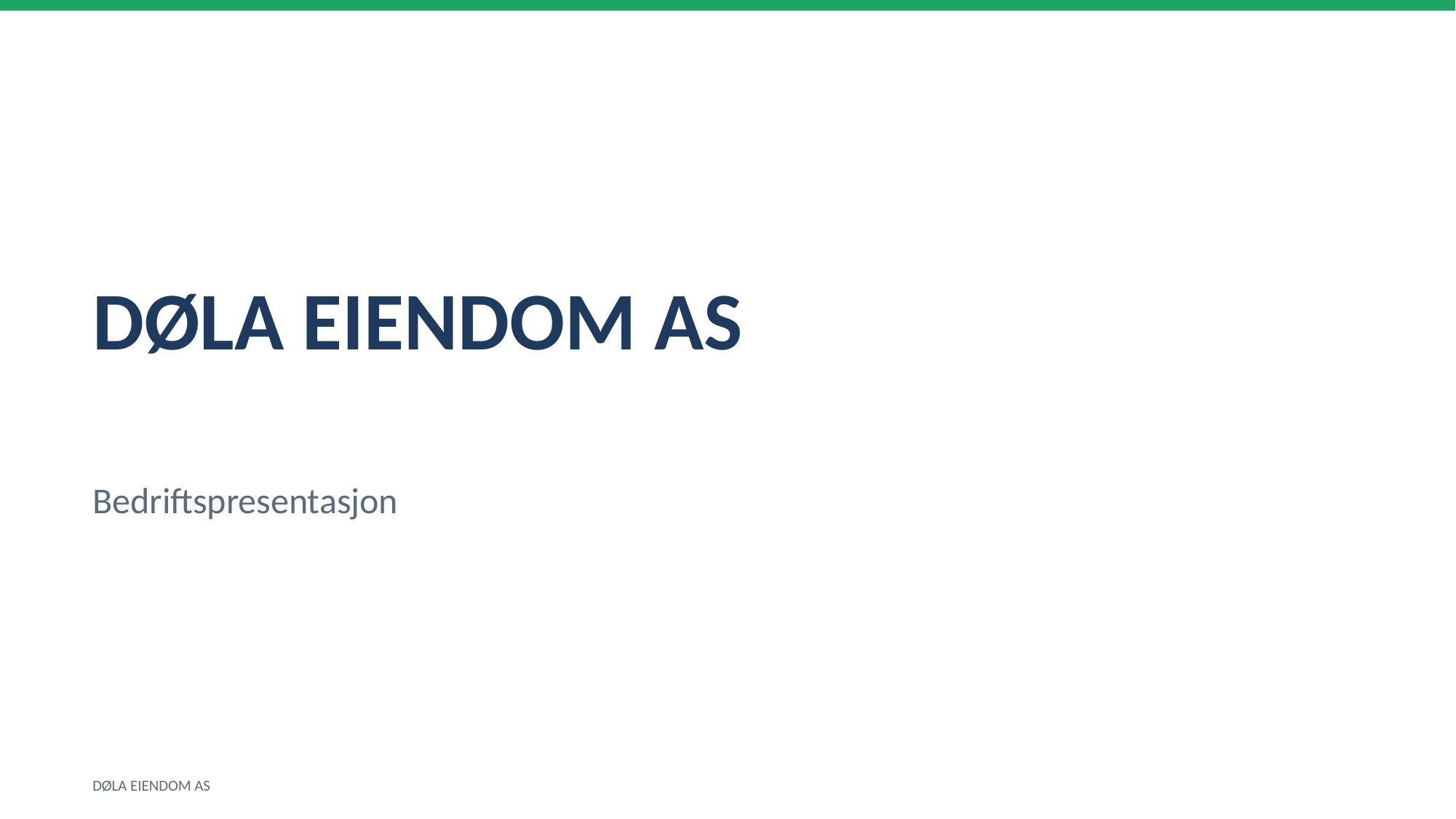

DØLA EIENDOM AS
Bedriftspresentasjon
DØLA EIENDOM AS